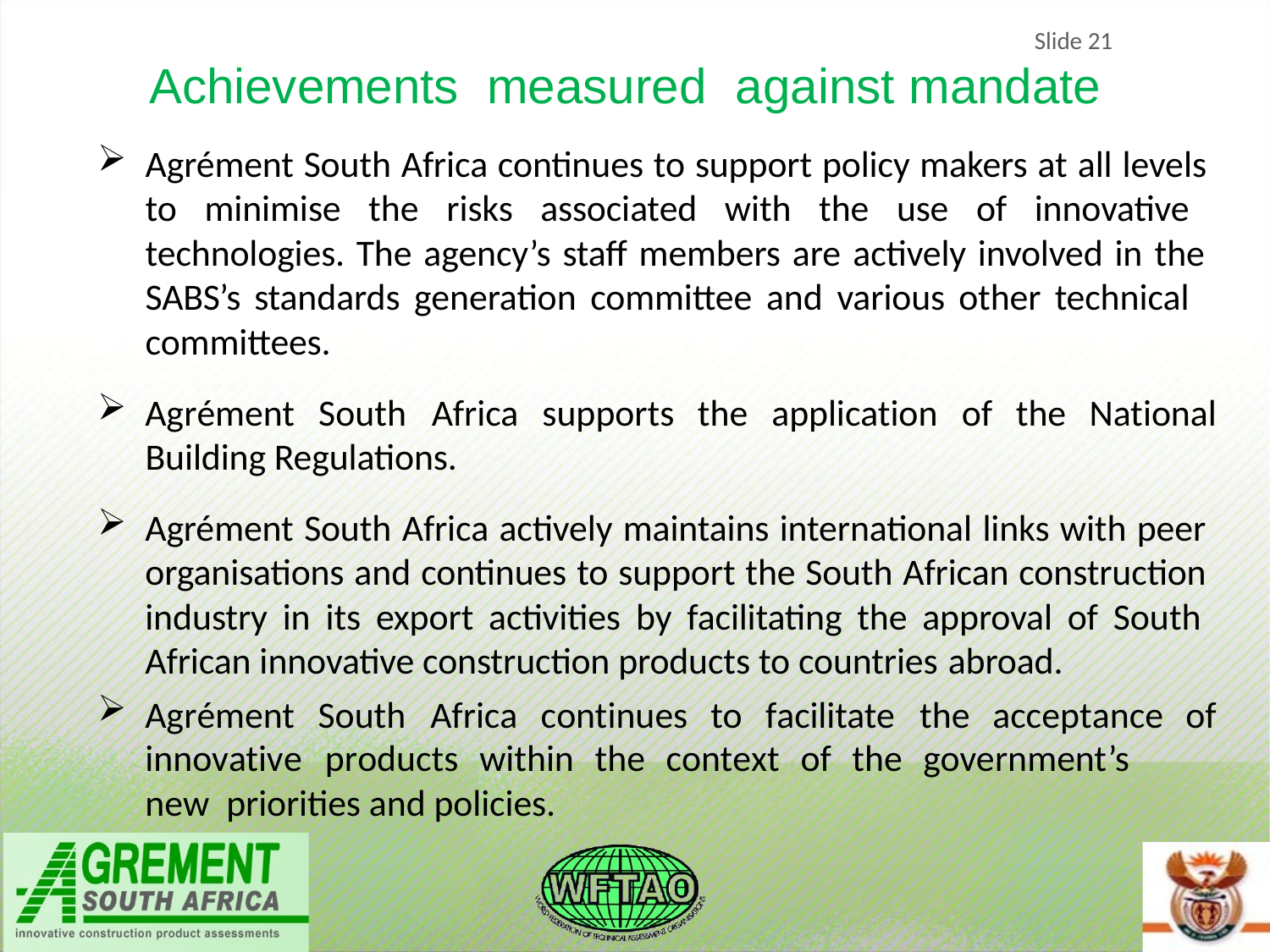

Slide 21
Achievements  measured  against mandate
Agrément South Africa continues to support policy makers at all levels  to minimise the risks associated with the use of innovative  technologies. The agency’s staff members are actively involved in the  SABS’s standards generation committee and various other technical   committees.
Agrément
South	Africa	supports	the	application	of	the	National
Building Regulations.
Agrément South Africa actively maintains international links with peer  organisations and continues to support the South African construction  industry in its export activities by facilitating the approval of South  African innovative construction products to countries abroad.
Agrément
South	Africa	continues	to	facilitate	the	acceptance	of
innovative	products	within	the	context	of	the	government’s	new  priorities and policies.